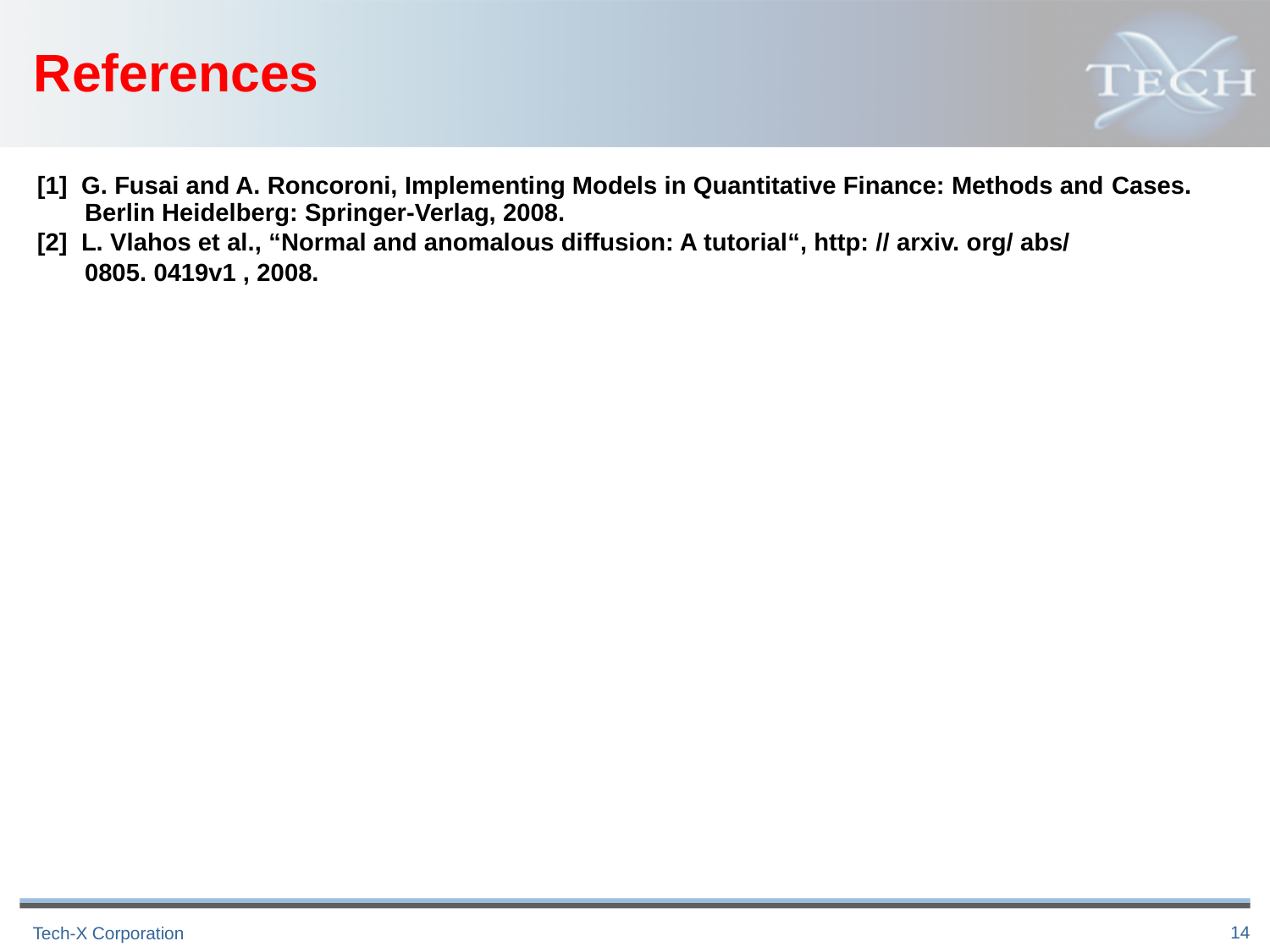

# References
[1]  G. Fusai and A. Roncoroni, Implementing Models in Quantitative Finance: Methods and Cases. Berlin Heidelberg: Springer-Verlag, 2008.
[2]  L. Vlahos et al., “Normal and anomalous diffusion: A tutorial“, http: // arxiv. org/ abs/
	0805. 0419v1 , 2008.

14
Tech-X Corporation